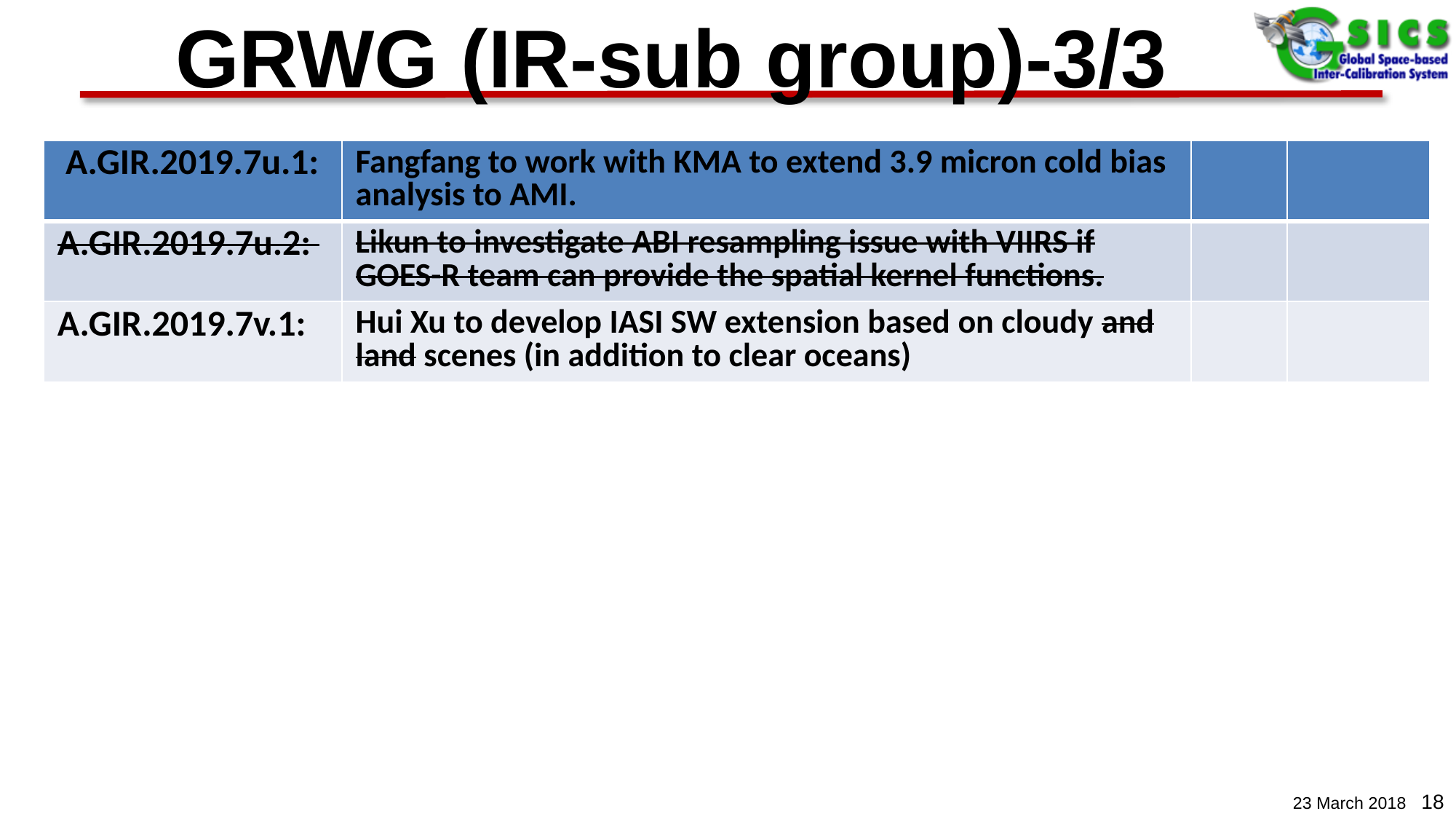

#
GRWG (IR-sub group)-3/3
| A.GIR.2019.7u.1: | Fangfang to work with KMA to extend 3.9 micron cold bias analysis to AMI. |  |  |
| --- | --- | --- | --- |
| A.GIR.2019.7u.2: | Likun to investigate ABI resampling issue with VIIRS if GOES-R team can provide the spatial kernel functions. |  |  |
| A.GIR.2019.7v.1: | Hui Xu to develop IASI SW extension based on cloudy and land scenes (in addition to clear oceans) |  |  |